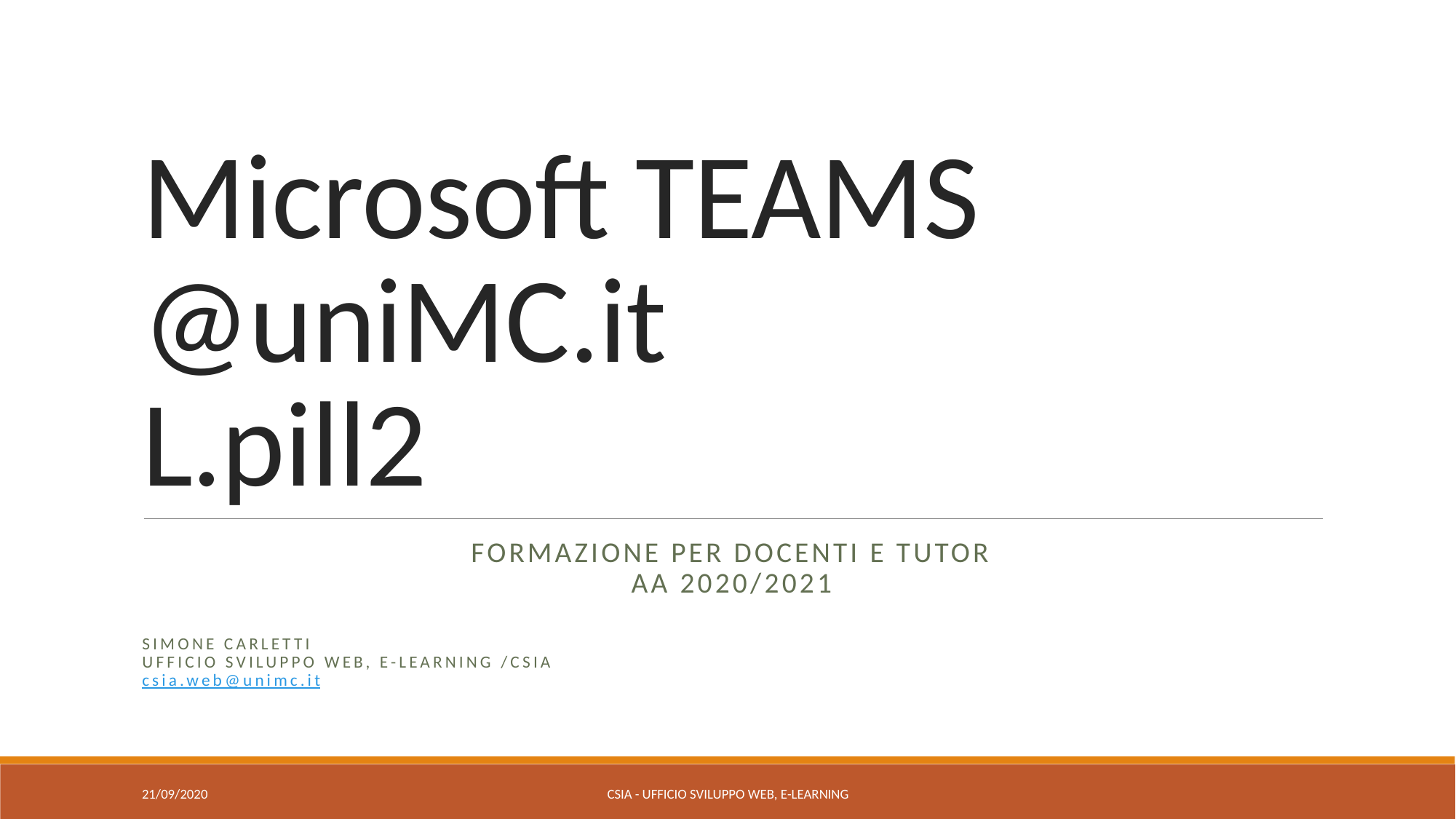

# Microsoft TEAMS @uniMC.it L.pill2
Formazione per docenti e Tutor
AA 2020/2021
Simone carletti
Ufficio SVILUPPO web, e-learning /CSIA
csia.web@unimc.it
21/09/2020
Csia - Ufficio sviluppo web, E-Learning